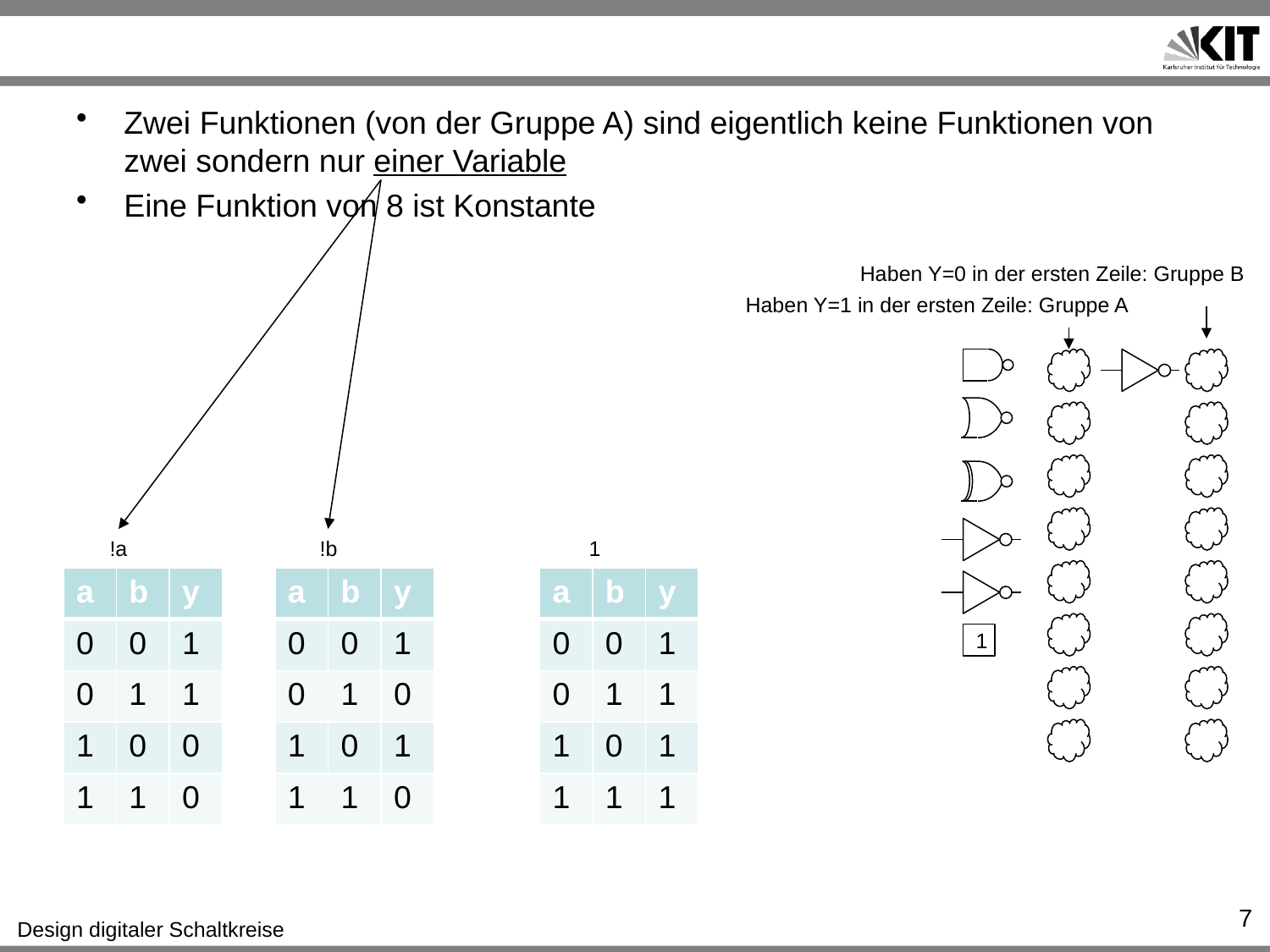

#
Zwei Funktionen (von der Gruppe A) sind eigentlich keine Funktionen von zwei sondern nur einer Variable
Eine Funktion von 8 ist Konstante
Haben Y=0 in der ersten Zeile: Gruppe B
Haben Y=1 in der ersten Zeile: Gruppe A

!a
!b
1

| a | b | y |
| --- | --- | --- |
| 0 | 0 | 1 |
| 0 | 1 | 1 |
| 1 | 0 | 0 |
| 1 | 1 | 0 |
| a | b | y |
| --- | --- | --- |
| 0 | 0 | 1 |
| 0 | 1 | 0 |
| 1 | 0 | 1 |
| 1 | 1 | 0 |
| a | b | y |
| --- | --- | --- |
| 0 | 0 | 1 |
| 0 | 1 | 1 |
| 1 | 0 | 1 |
| 1 | 1 | 1 |

1

7